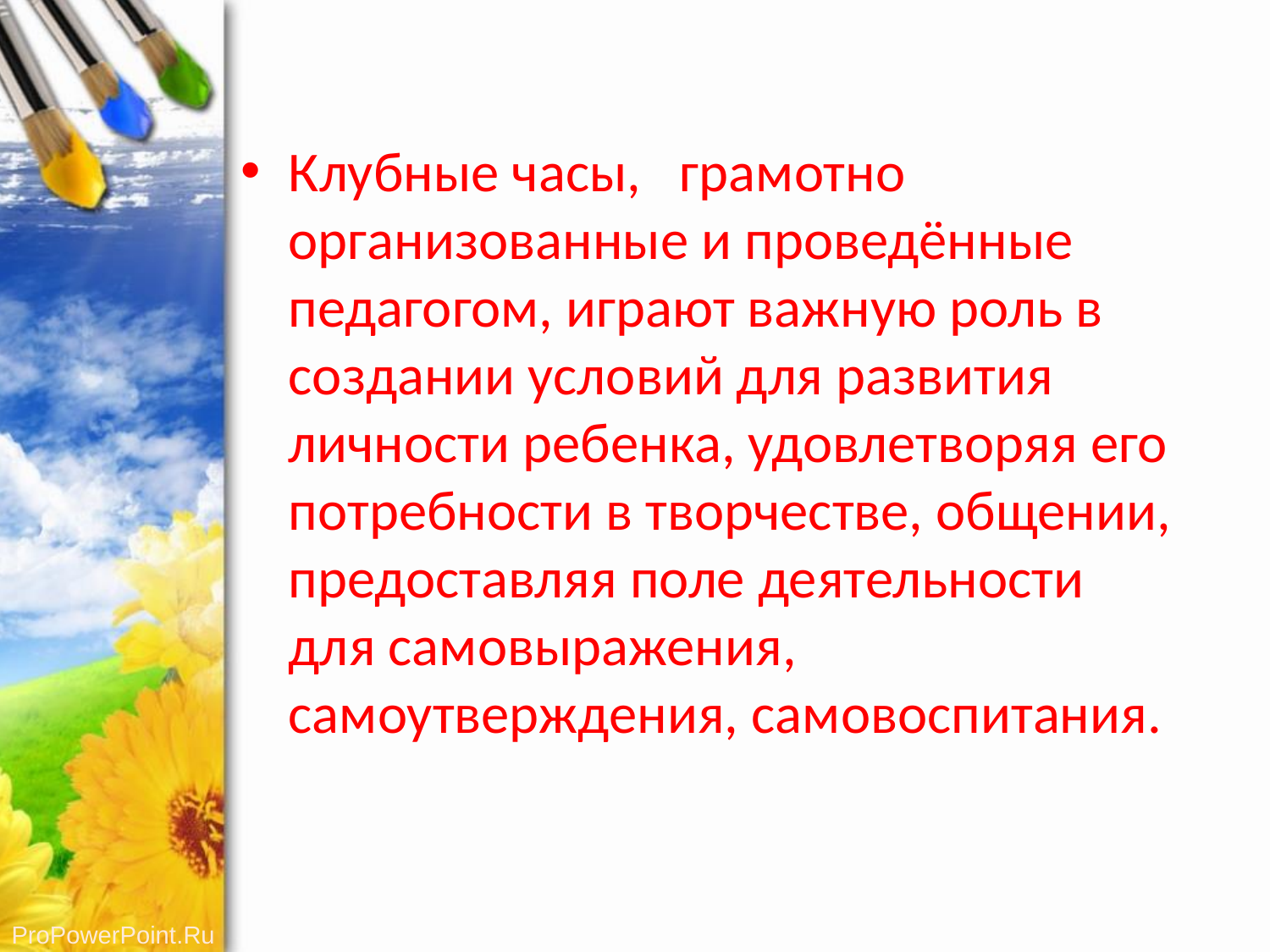

Клубные часы,   грамотно организованные и проведённые педагогом, играют важную роль в создании условий для развития личности ребенка, удовлетворяя его потребности в творчестве, общении, предоставляя поле деятельности для самовыражения, самоутверждения, самовоспитания.